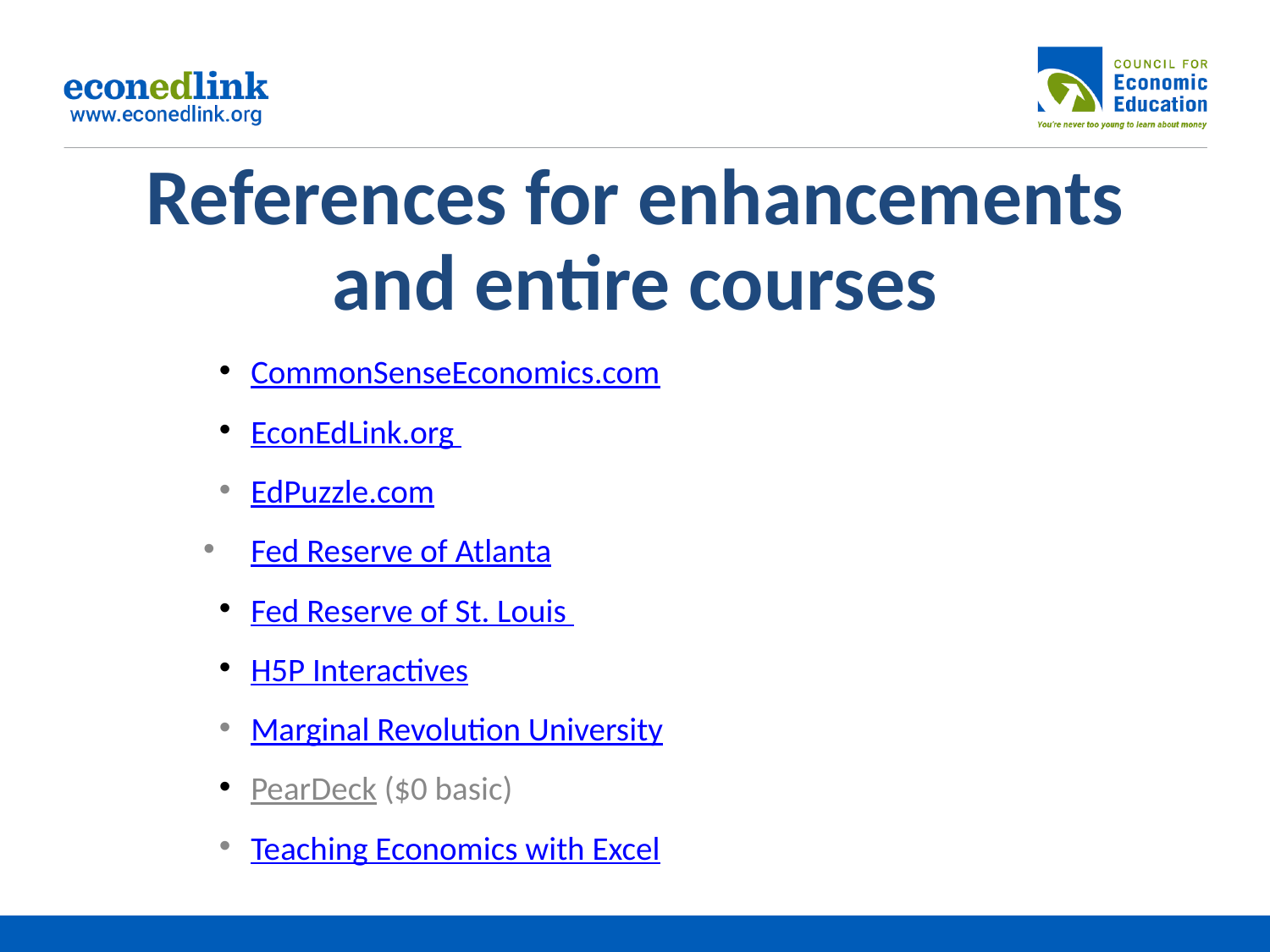

# References for enhancements and entire courses
CommonSenseEconomics.com
EconEdLink.org
EdPuzzle.com
Fed Reserve of Atlanta
Fed Reserve of St. Louis
H5P Interactives
Marginal Revolution University
PearDeck ($0 basic)
Teaching Economics with Excel